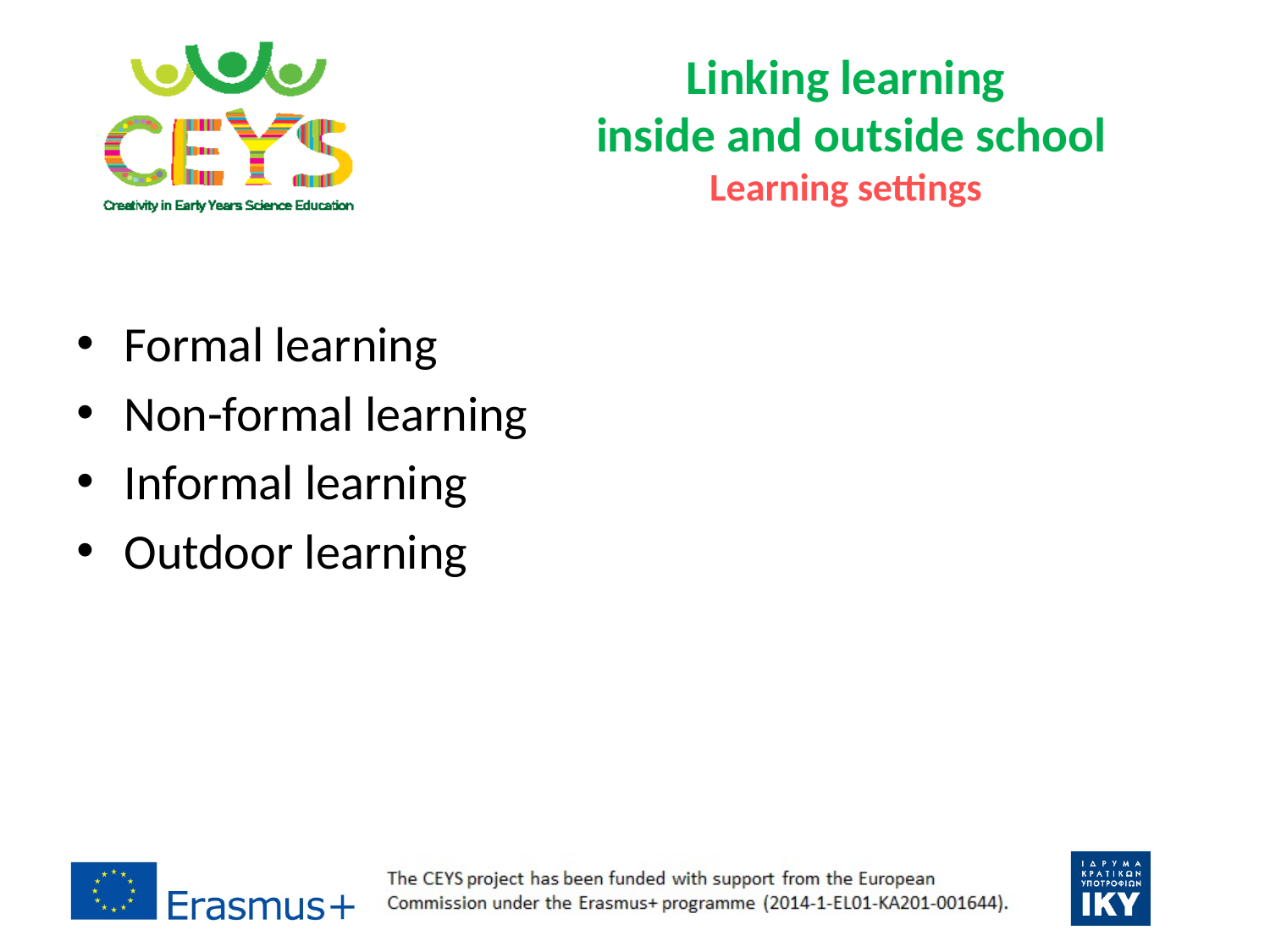

# Linking learning inside and outside school Learning settings
Formal learning
Non-formal learning
Informal learning
Outdoor learning